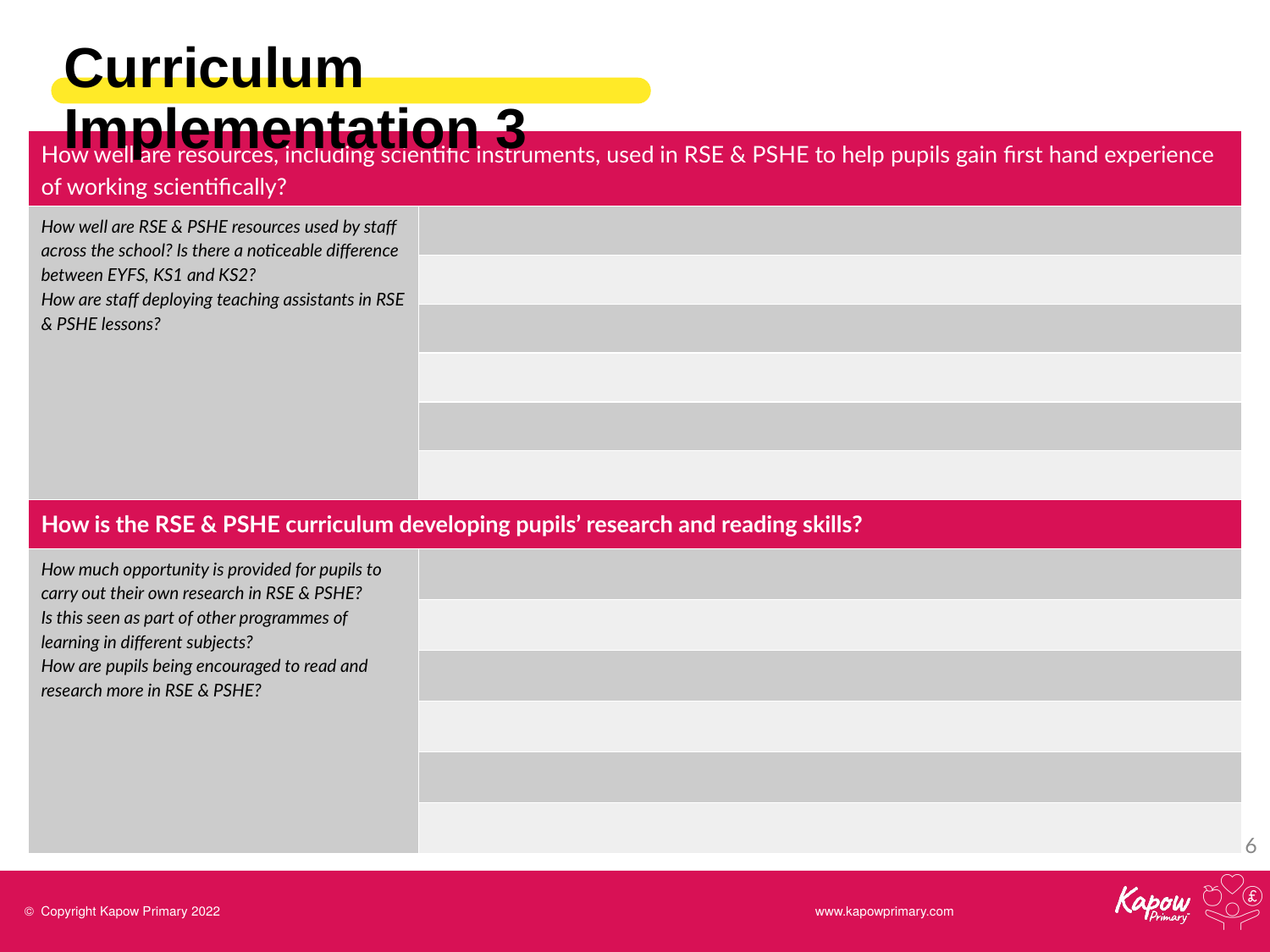

Curriculum Implementation 3

| How well are resources, including scientific instruments, used in RSE & PSHE to help pupils gain first hand experience of working scientifically? |  |
| --- | --- |
| How well are RSE & PSHE resources used by staff across the school? Is there a noticeable difference between EYFS, KS1 and KS2? How are staff deploying teaching assistants in RSE & PSHE lessons? |  |
|  |  |
|  |  |
|  |  |
|  |  |
|  |  |
| How is the RSE & PSHE curriculum developing pupils’ research and reading skills? |  |
| How much opportunity is provided for pupils to carry out their own research in RSE & PSHE? Is this seen as part of other programmes of learning in different subjects? How are pupils being encouraged to read and research more in RSE & PSHE? |  |
|  |  |
|  |  |
|  |  |
|  |  |
|  |  |
6